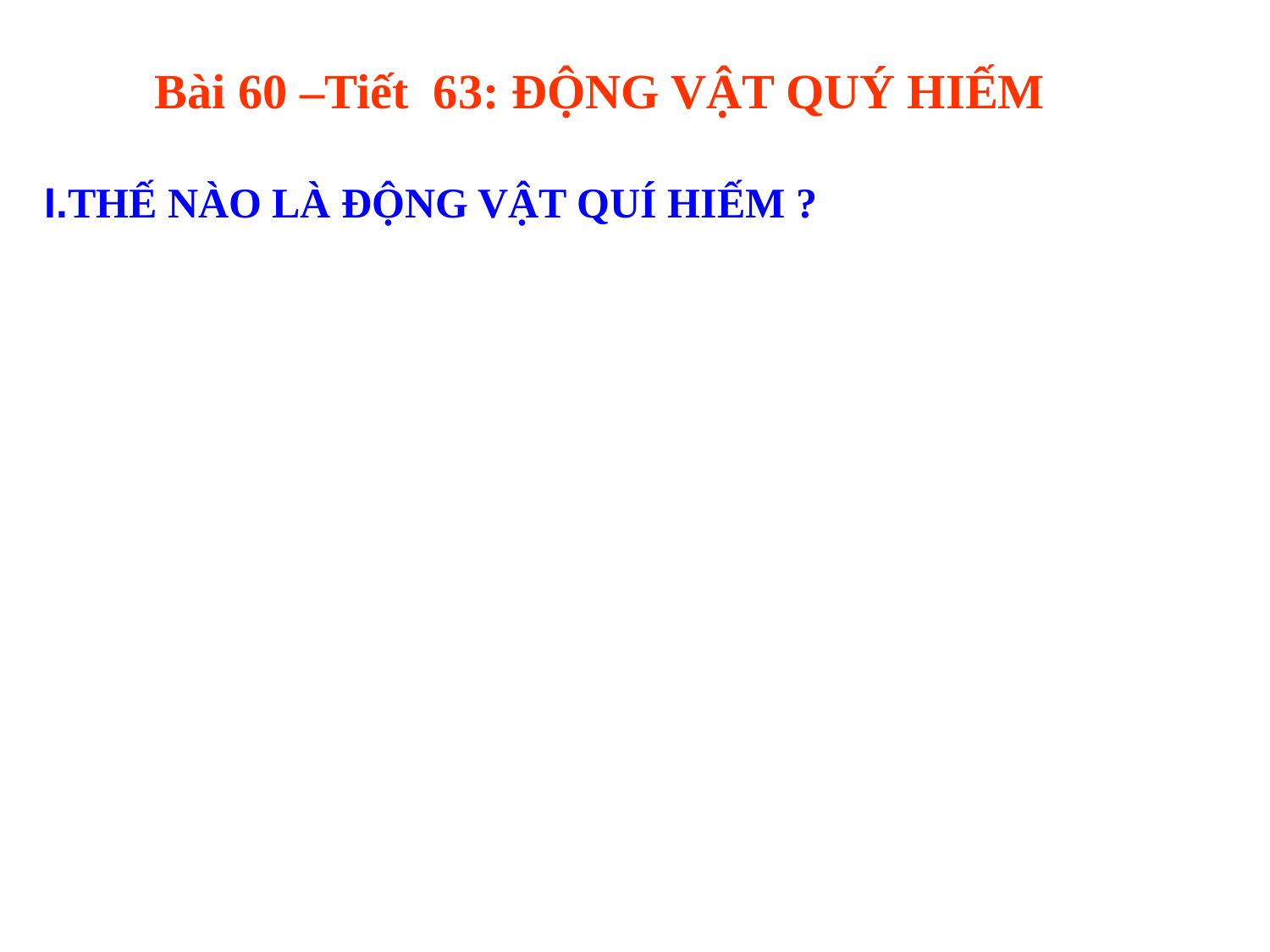

Bài 60 –Tiết  63: ĐỘNG VẬT QUÝ HIẾM

I.THẾ NÀO LÀ ĐỘNG VẬT QUÍ HIẾM ?